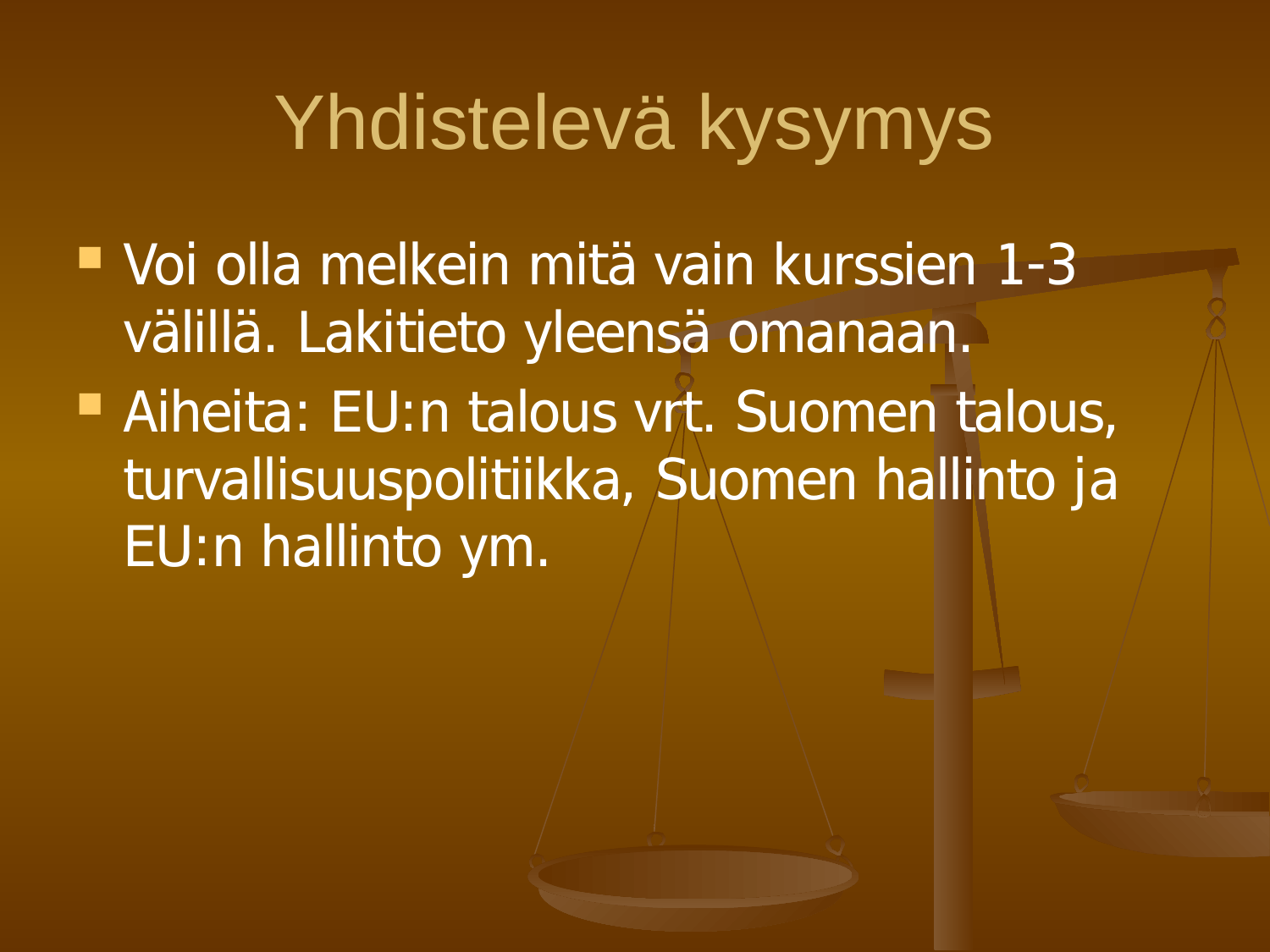

# Yhdistelevä kysymys
Voi olla melkein mitä vain kurssien 1-3 välillä. Lakitieto yleensä omanaan.
Aiheita: EU:n talous vrt. Suomen talous, turvallisuuspolitiikka, Suomen hallinto ja EU:n hallinto ym.